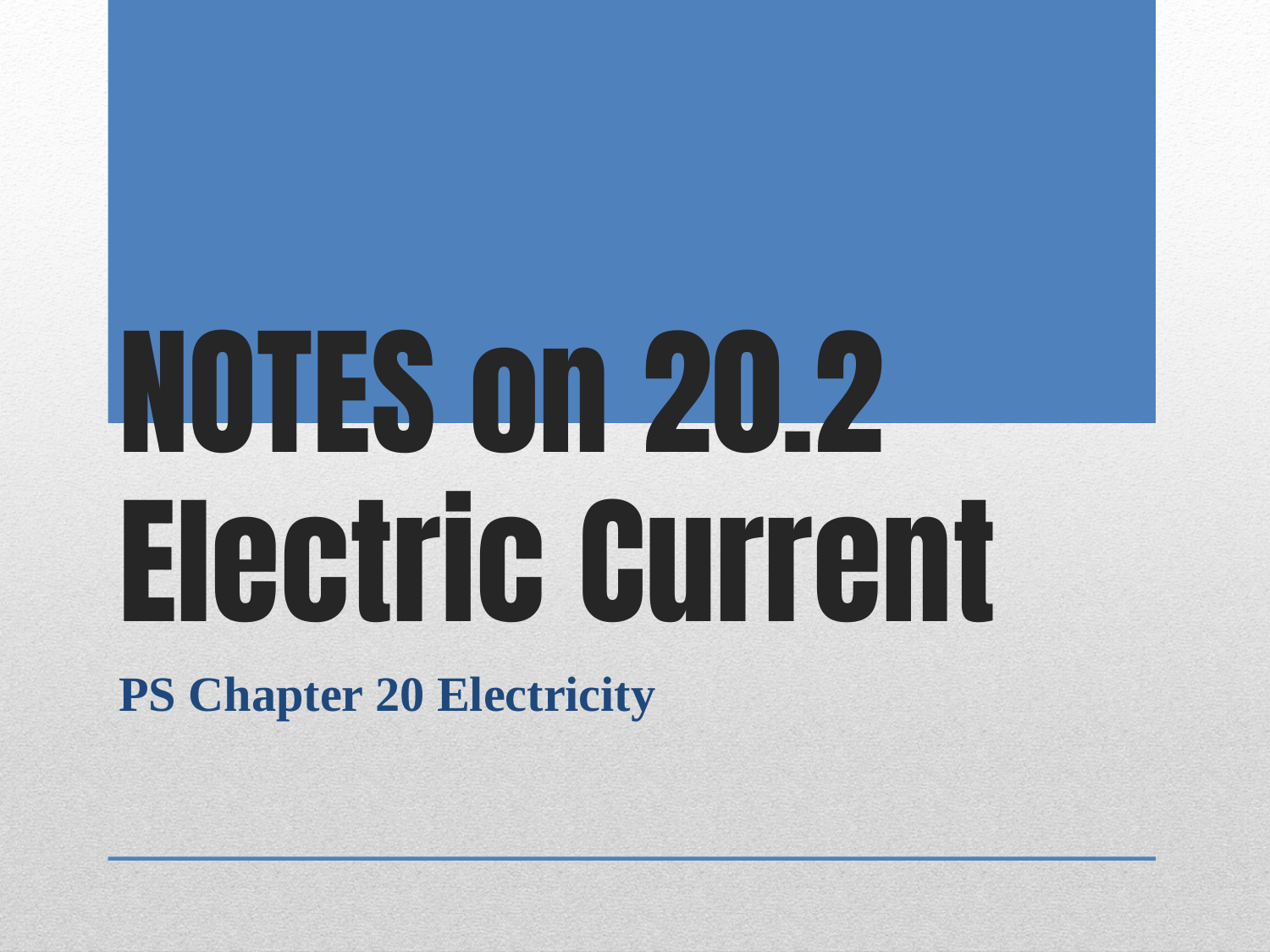

# NOTES on 20.2 Electric Current
PS Chapter 20 Electricity